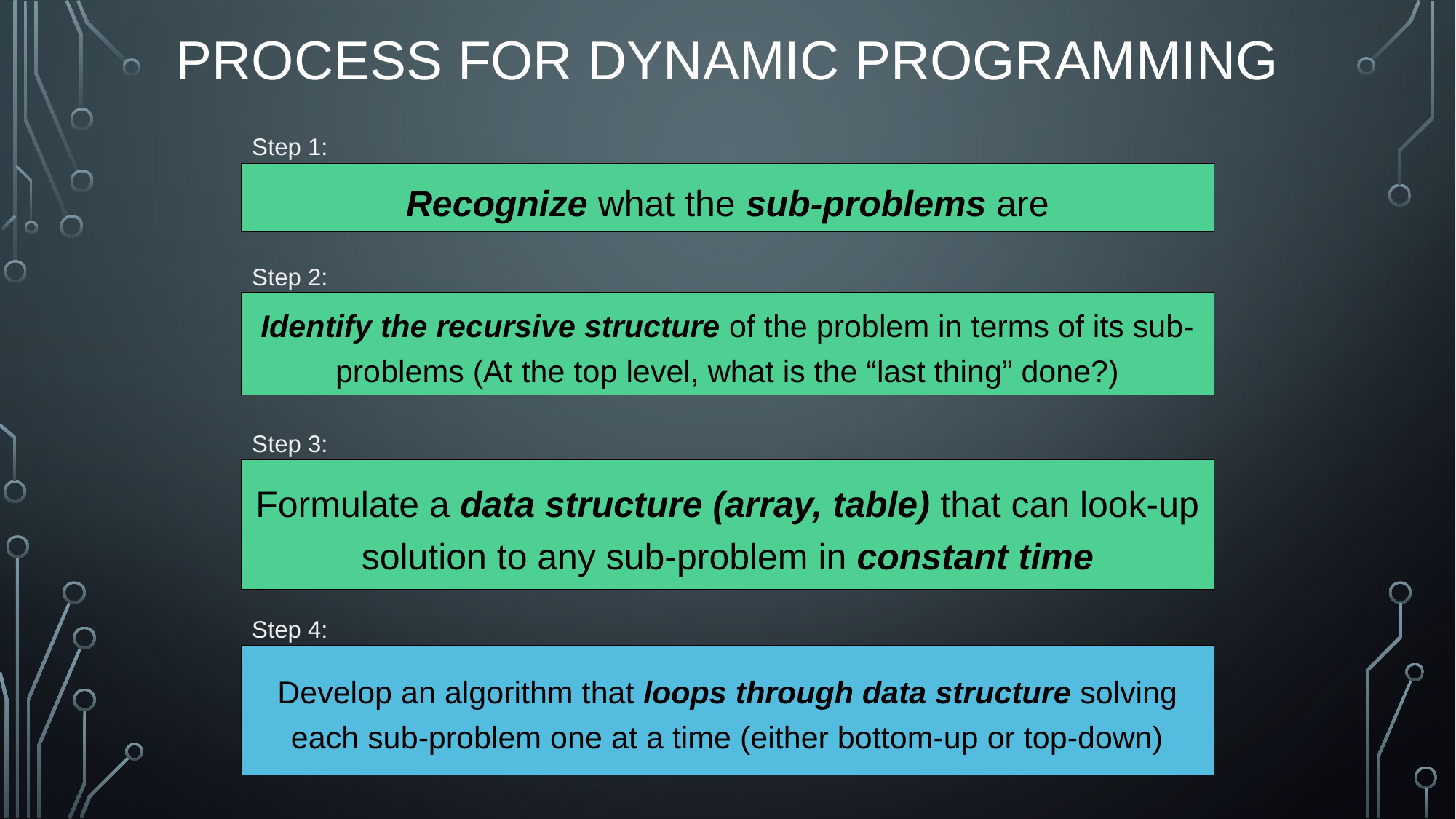

# Process for Dynamic Programming
Step 1:
Recognize what the sub-problems are
Step 2:
Identify the recursive structure of the problem in terms of its sub-problems (At the top level, what is the “last thing” done?)
Step 3:
Formulate a data structure (array, table) that can look-up solution to any sub-problem in constant time
Step 4:
Develop an algorithm that loops through data structure solving each sub-problem one at a time (either bottom-up or top-down)